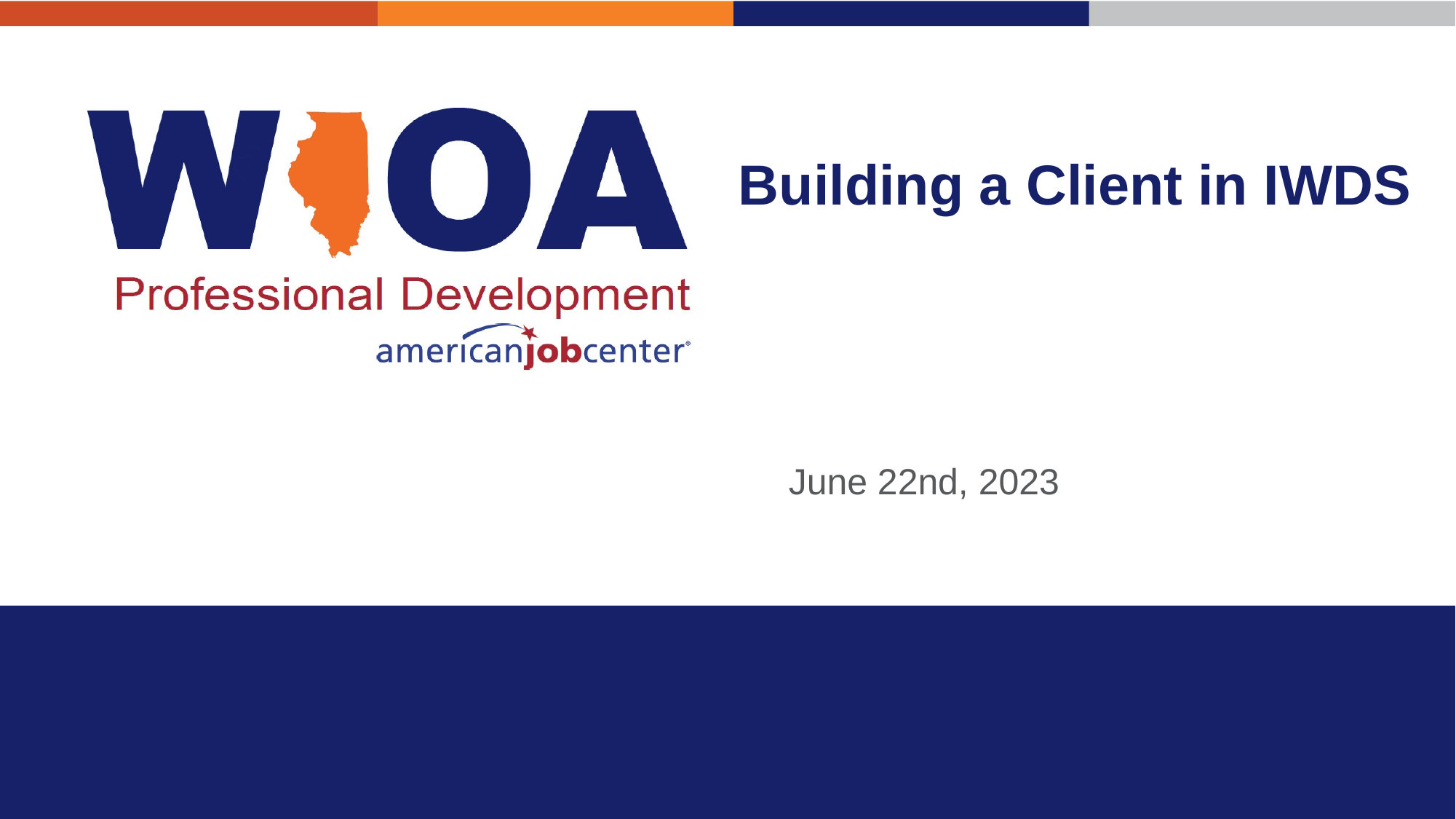

# Building a Client in IWDS
June 22nd, 2023